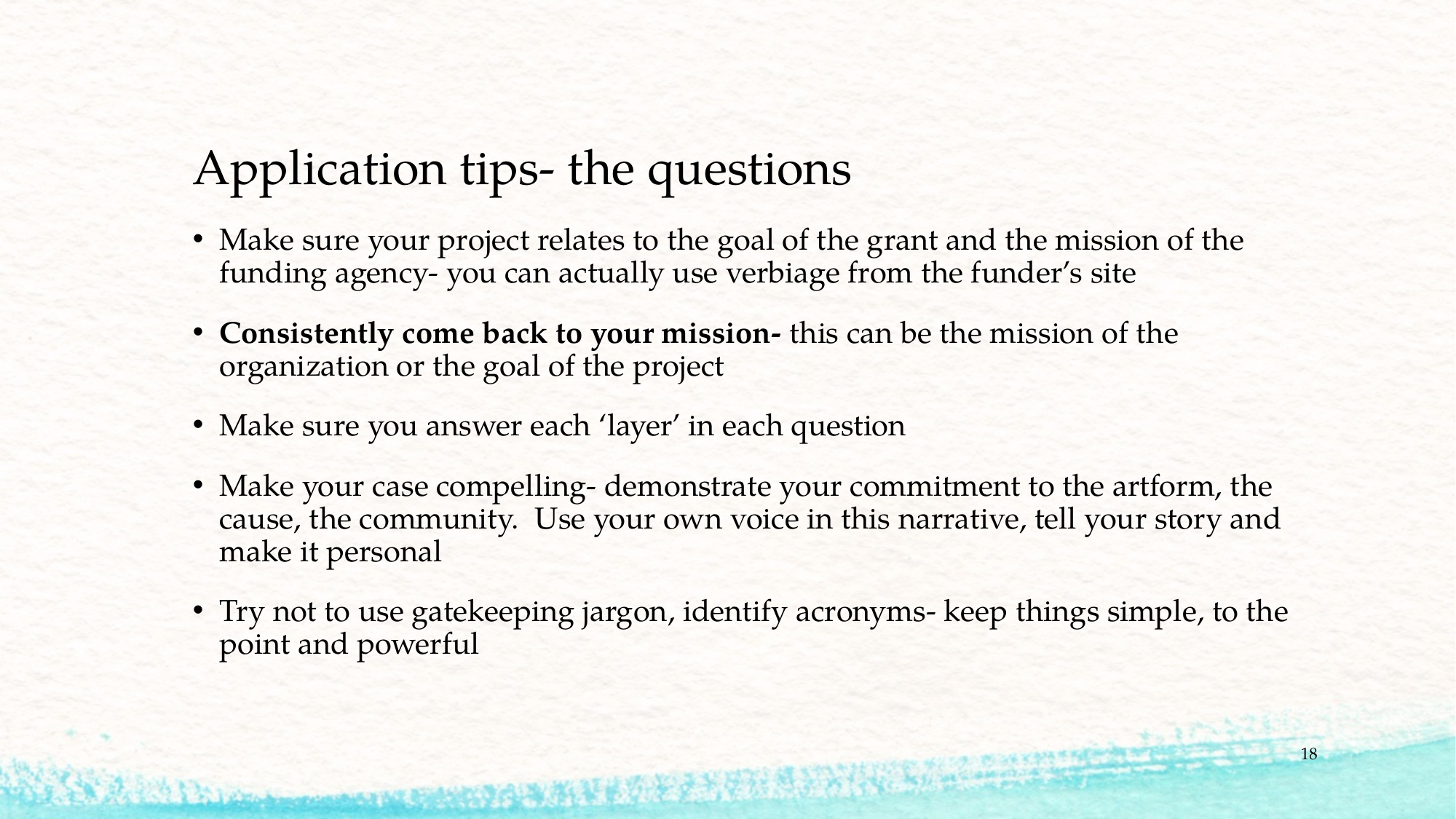

# Application tips- the questions
Make sure your project relates to the goal of the grant and the mission of the funding agency- you can actually use verbiage from the funder’s site
Consistently come back to your mission- this can be the mission of the organization or the goal of the project
Make sure you answer each ‘layer’ in each question
Make your case compelling- demonstrate your commitment to the artform, the cause, the community.  Use your own voice in this narrative, tell your story and make it personal
Try not to use gatekeeping jargon, identify acronyms- keep things simple, to the point and powerful

18